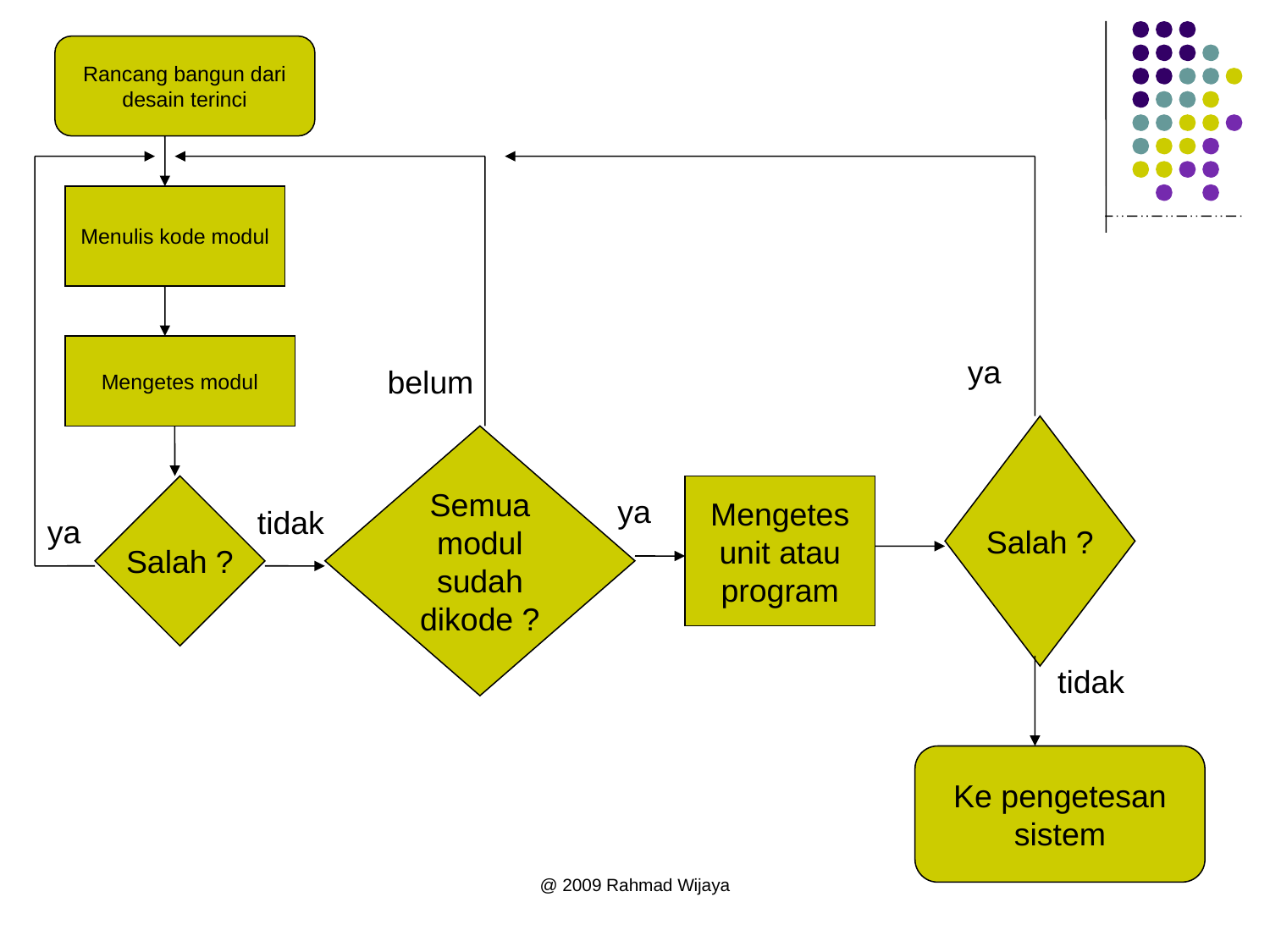

Rancang bangun dari desain terinci

Menulis kode modul

Mengetes modul
ya
belum
Salah ?

Semua modul sudah dikode ?
Salah ?
Mengetes unit atau program
ya
tidak
ya

tidak
Ke pengetesan sistem
@ 2009 Rahmad Wijaya